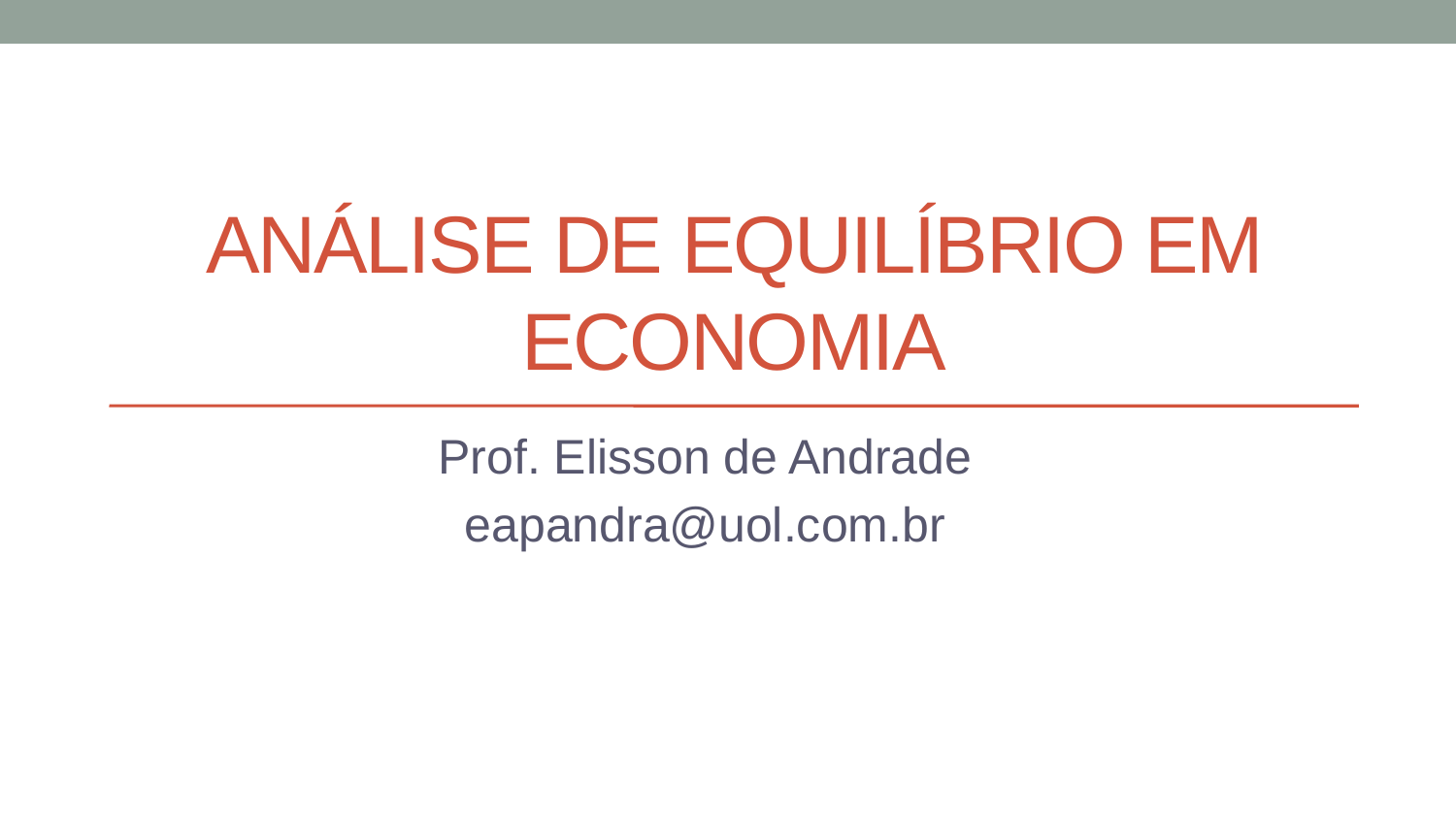

# Análise de equilíbrio em economia
Prof. Elisson de Andrade
eapandra@uol.com.br